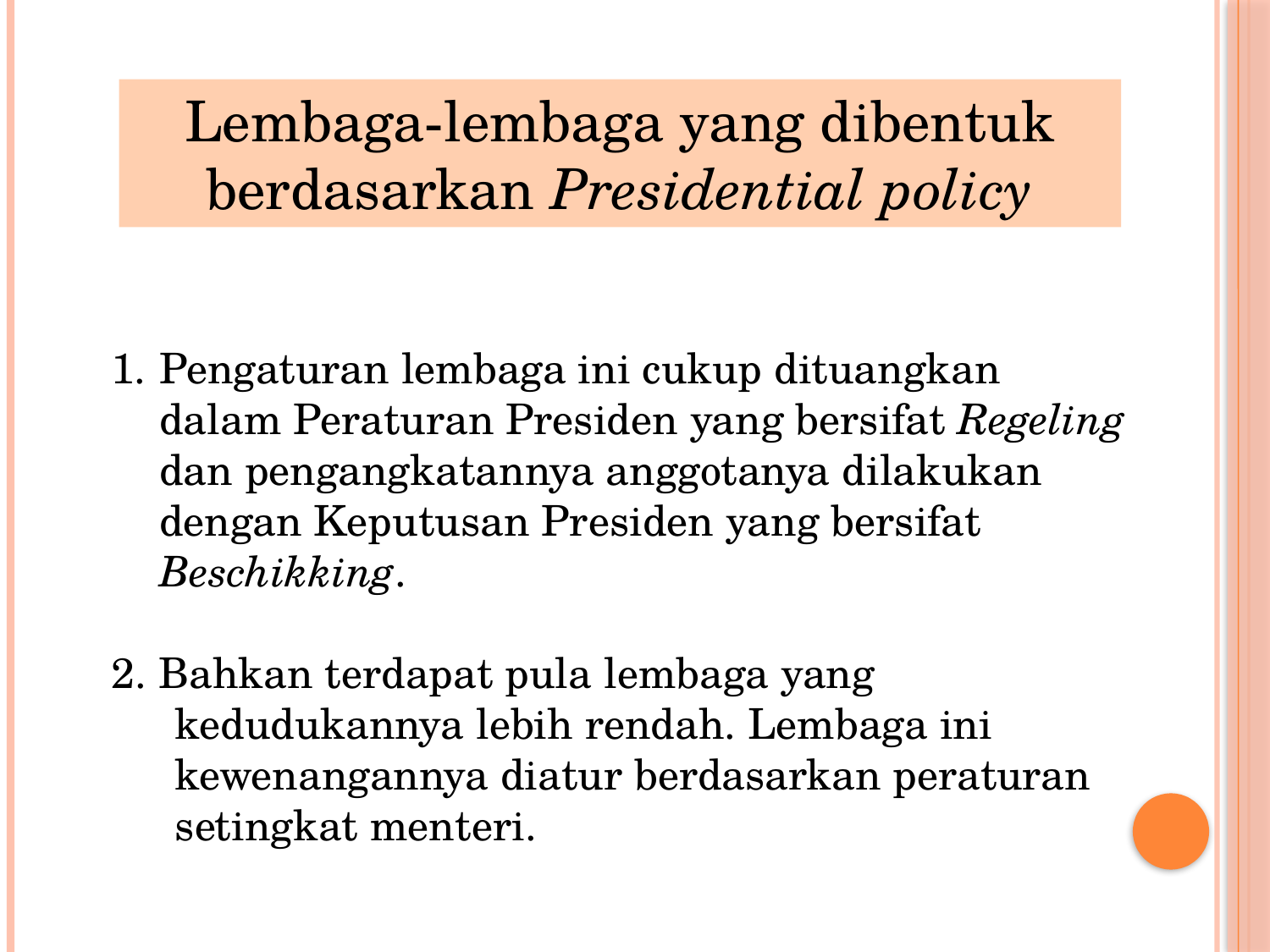

Lembaga-lembaga yang dibentuk berdasarkan Presidential policy

Pengaturan lembaga ini cukup dituangkan dalam Peraturan Presiden yang bersifat Regeling dan pengangkatannya anggotanya dilakukan dengan Keputusan Presiden yang bersifat Beschikking.

2. Bahkan terdapat pula lembaga yang kedudukannya lebih rendah. Lembaga ini kewenangannya diatur berdasarkan peraturan setingkat menteri.